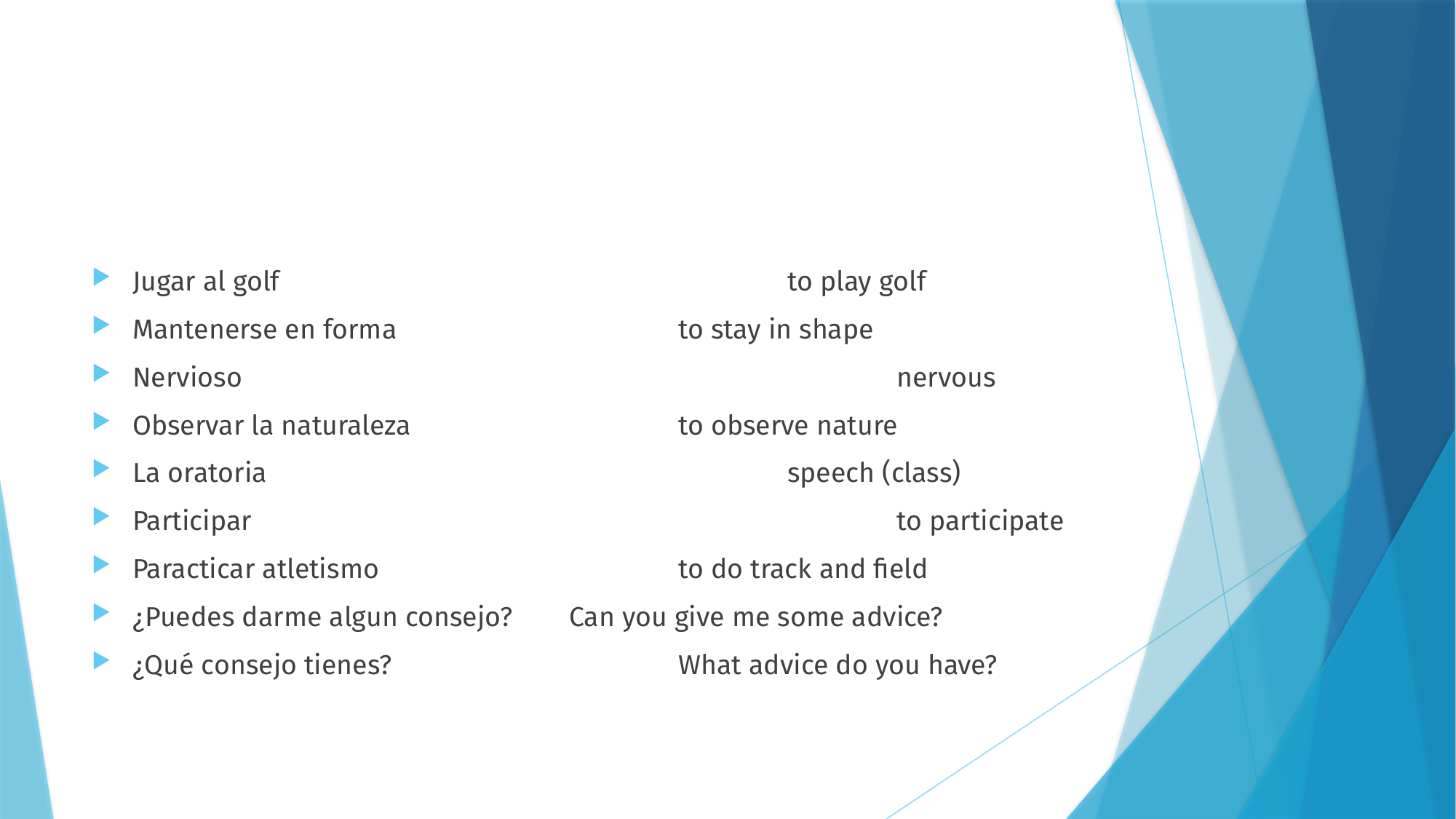

#
Jugar al golf					to play golf
Mantenerse en forma			to stay in shape
Nervioso						nervous
Observar la naturaleza			to observe nature
La oratoria					speech (class)
Participar						to participate
Paracticar atletismo			to do track and field
¿Puedes darme algun consejo?	Can you give me some advice?
¿Qué consejo tienes?			What advice do you have?